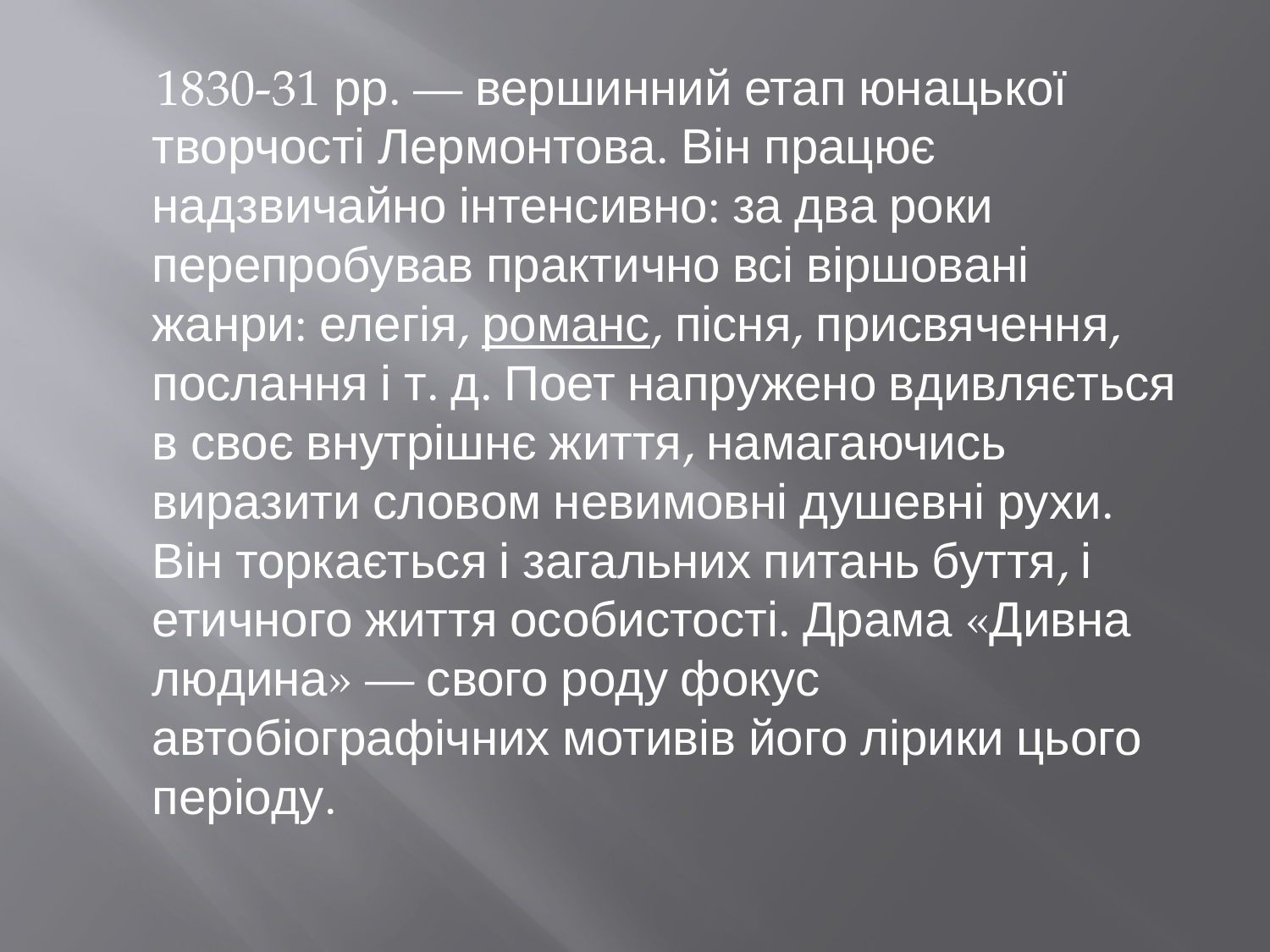

1830-31 рр. — вершинний етап юнацької творчості Лермонтова. Він працює надзвичайно інтенсивно: за два роки перепробував практично всі віршовані жанри: елегія, романс, пісня, присвячення, послання і т. д. Поет напружено вдивляється в своє внутрішнє життя, намагаючись виразити словом невимовні душевні рухи. Він торкається і загальних питань буття, і етичного життя особистості. Драма «Дивна людина» — свого роду фокус автобіографічних мотивів його лірики цього періоду.